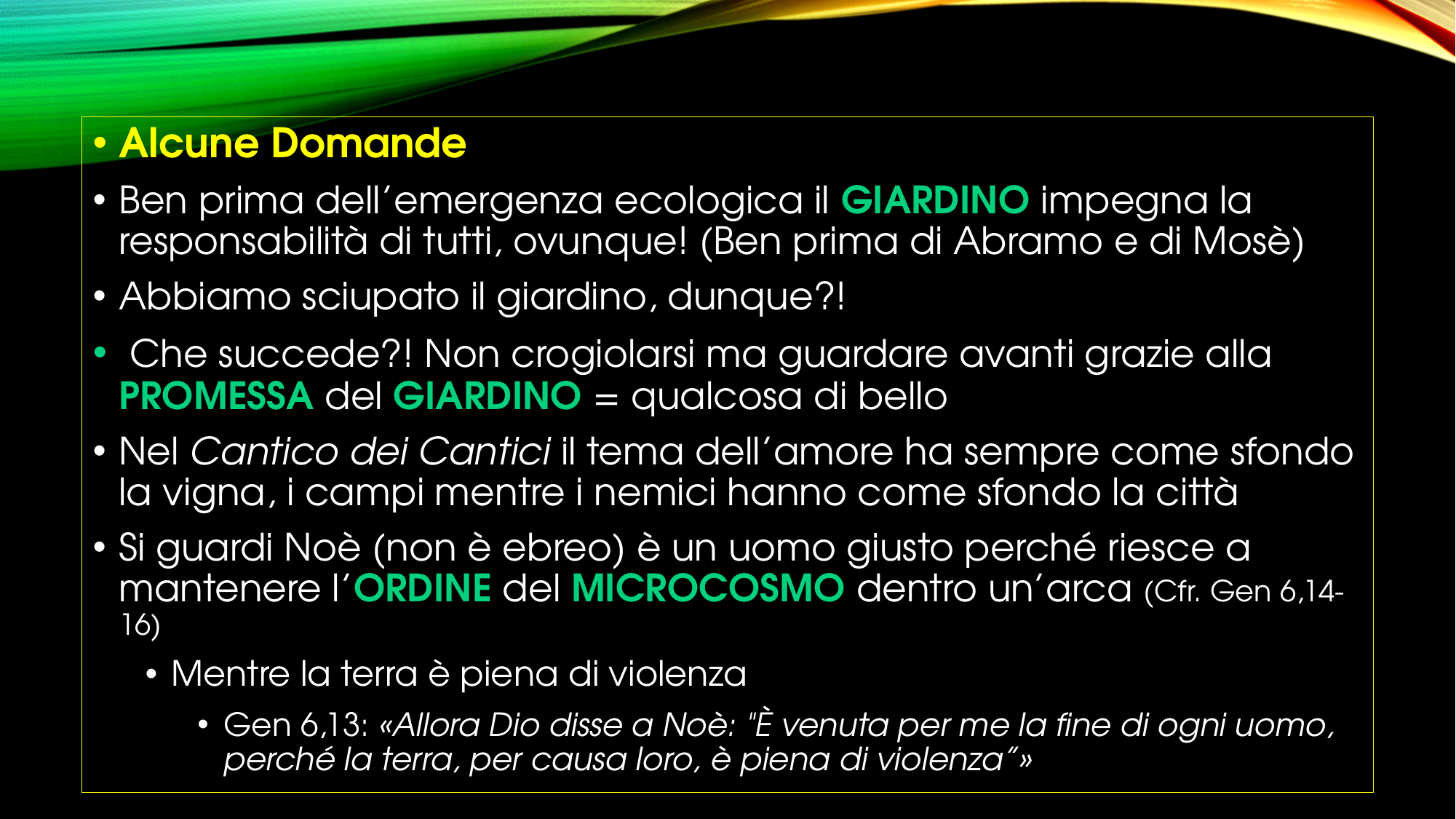

Alcune Domande
Ben prima dell’emergenza ecologica il GIARDINO impegna la responsabilità di tutti, ovunque! (Ben prima di Abramo e di Mosè)
Abbiamo sciupato il giardino, dunque?!
 Che succede?! Non crogiolarsi ma guardare avanti grazie alla PROMESSA del GIARDINO = qualcosa di bello
Nel Cantico dei Cantici il tema dell’amore ha sempre come sfondo la vigna, i campi mentre i nemici hanno come sfondo la città
Si guardi Noè (non è ebreo) è un uomo giusto perché riesce a mantenere l’ORDINE del MICROCOSMO dentro un’arca (Cfr. Gen 6,14-16)
Mentre la terra è piena di violenza
Gen 6,13: «Allora Dio disse a Noè: "È venuta per me la fine di ogni uomo, perché la terra, per causa loro, è piena di violenza”»